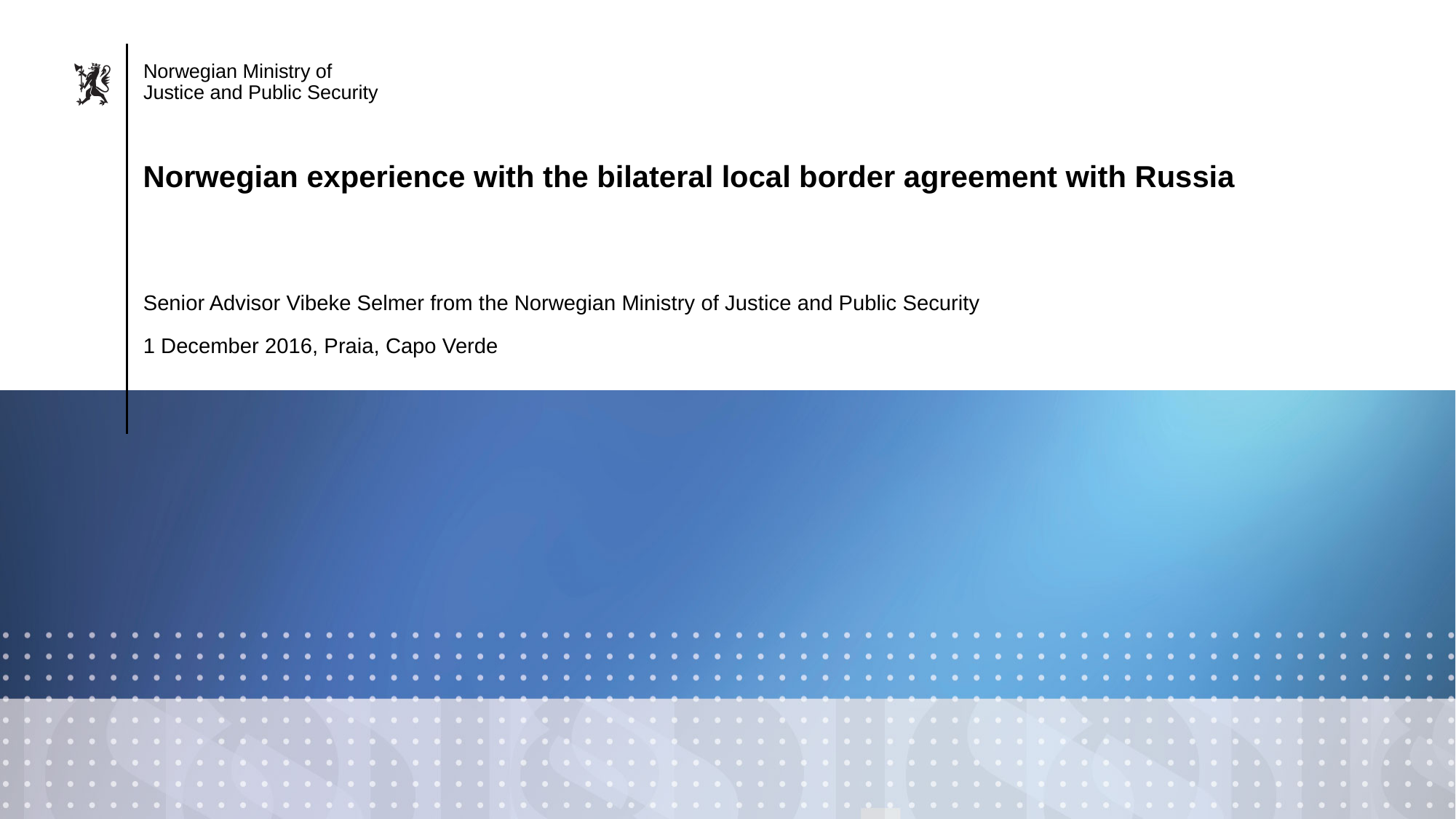

Norwegian experience with the bilateral local border agreement with Russia
Senior Advisor Vibeke Selmer from the Norwegian Ministry of Justice and Public Security
1 December 2016, Praia, Capo Verde